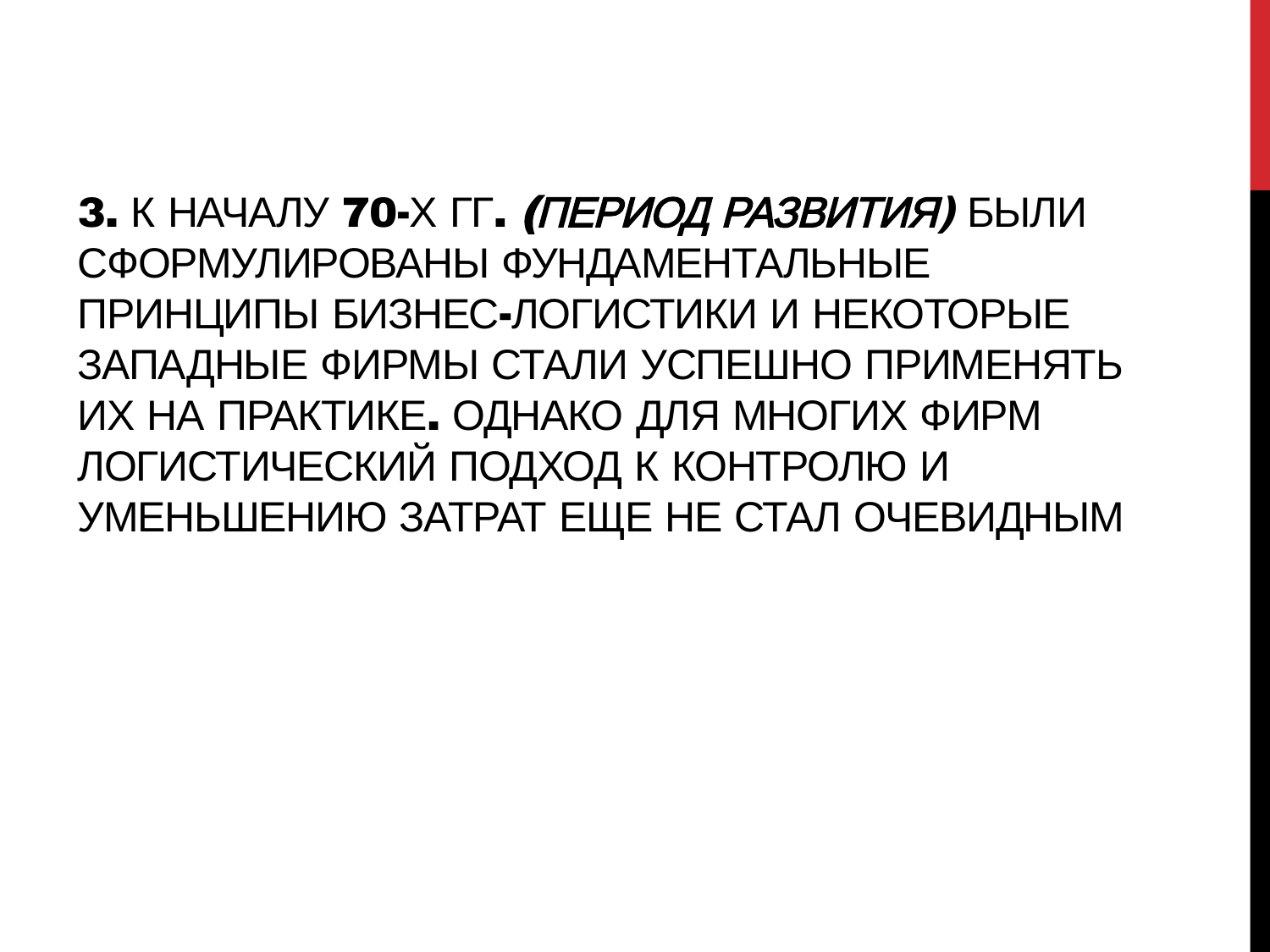

# 3. К началу 70-х гг. (период развития) были сформулированы фундаментальные принципы бизнес-логистики и некоторые западные фирмы стали успешно применять их на практике. Однако для многих фирм логистический подход к контролю и уменьшению затрат еще не стал очевидным